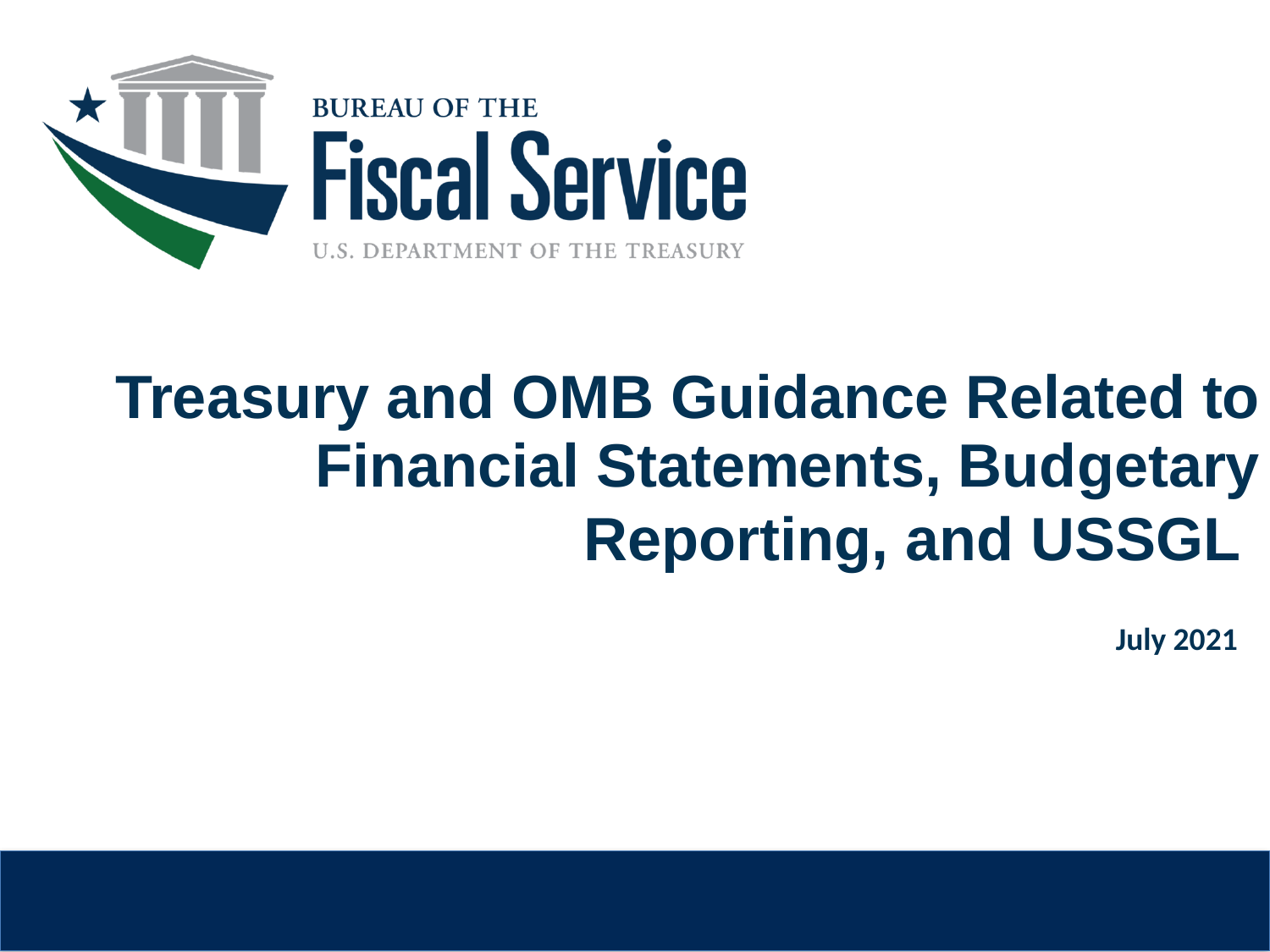

Treasury and OMB Guidance Related to Financial Statements, Budgetary
 Reporting, and USSGL

July 2021